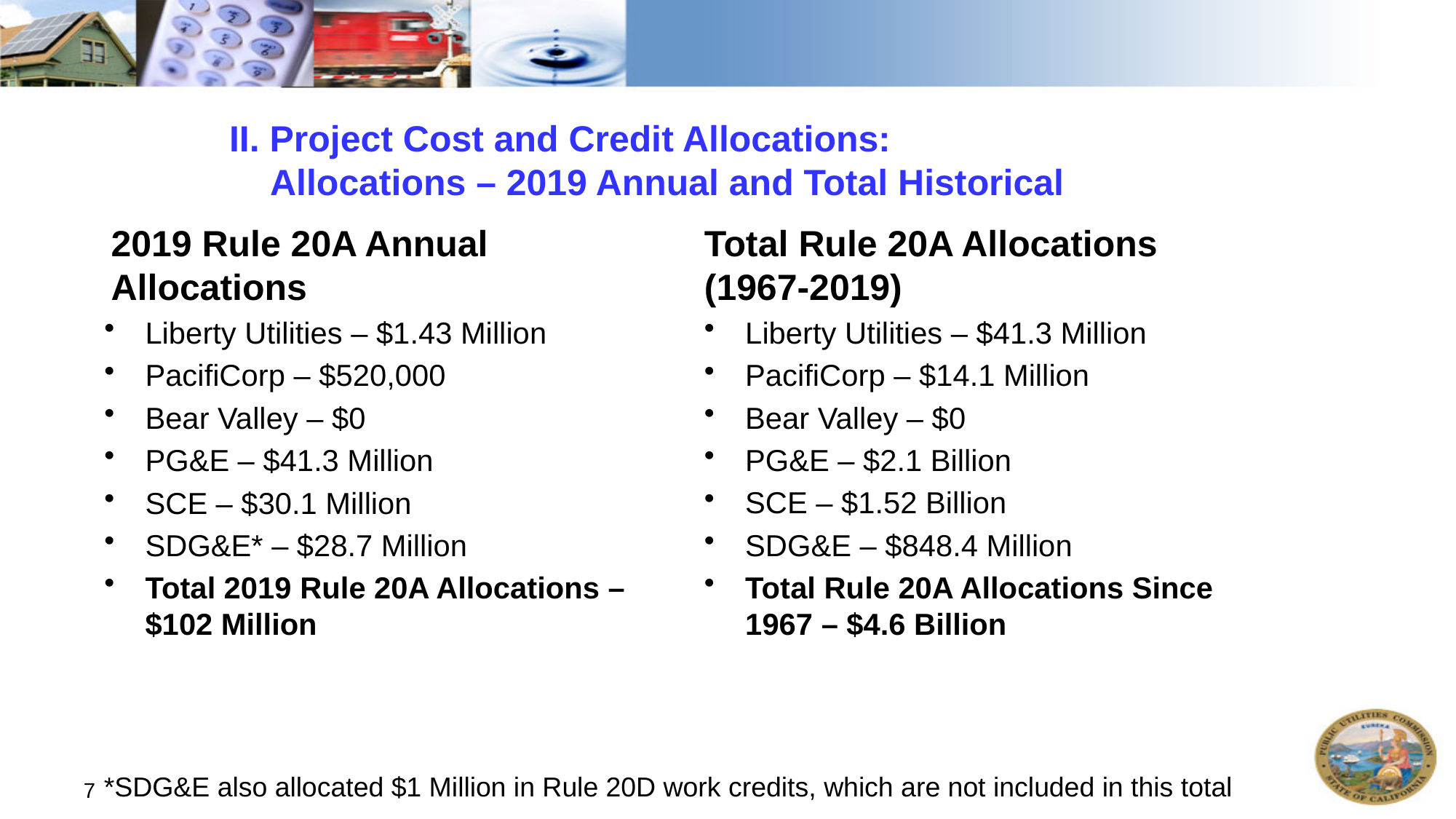

# II. Project Cost and Credit Allocations: Allocations – 2019 Annual and Total Historical
2019 Rule 20A Annual Allocations
Liberty Utilities – $1.43 Million
PacifiCorp – $520,000
Bear Valley – $0
PG&E – $41.3 Million
SCE – $30.1 Million
SDG&E* – $28.7 Million
Total 2019 Rule 20A Allocations – $102 Million

Total Rule 20A Allocations (1967-2019)
Liberty Utilities – $41.3 Million
PacifiCorp – $14.1 Million
Bear Valley – $0
PG&E – $2.1 Billion
SCE – $1.52 Billion
SDG&E – $848.4 Million
Total Rule 20A Allocations Since 1967 – $4.6 Billion

7
*SDG&E also allocated $1 Million in Rule 20D work credits, which are not included in this total